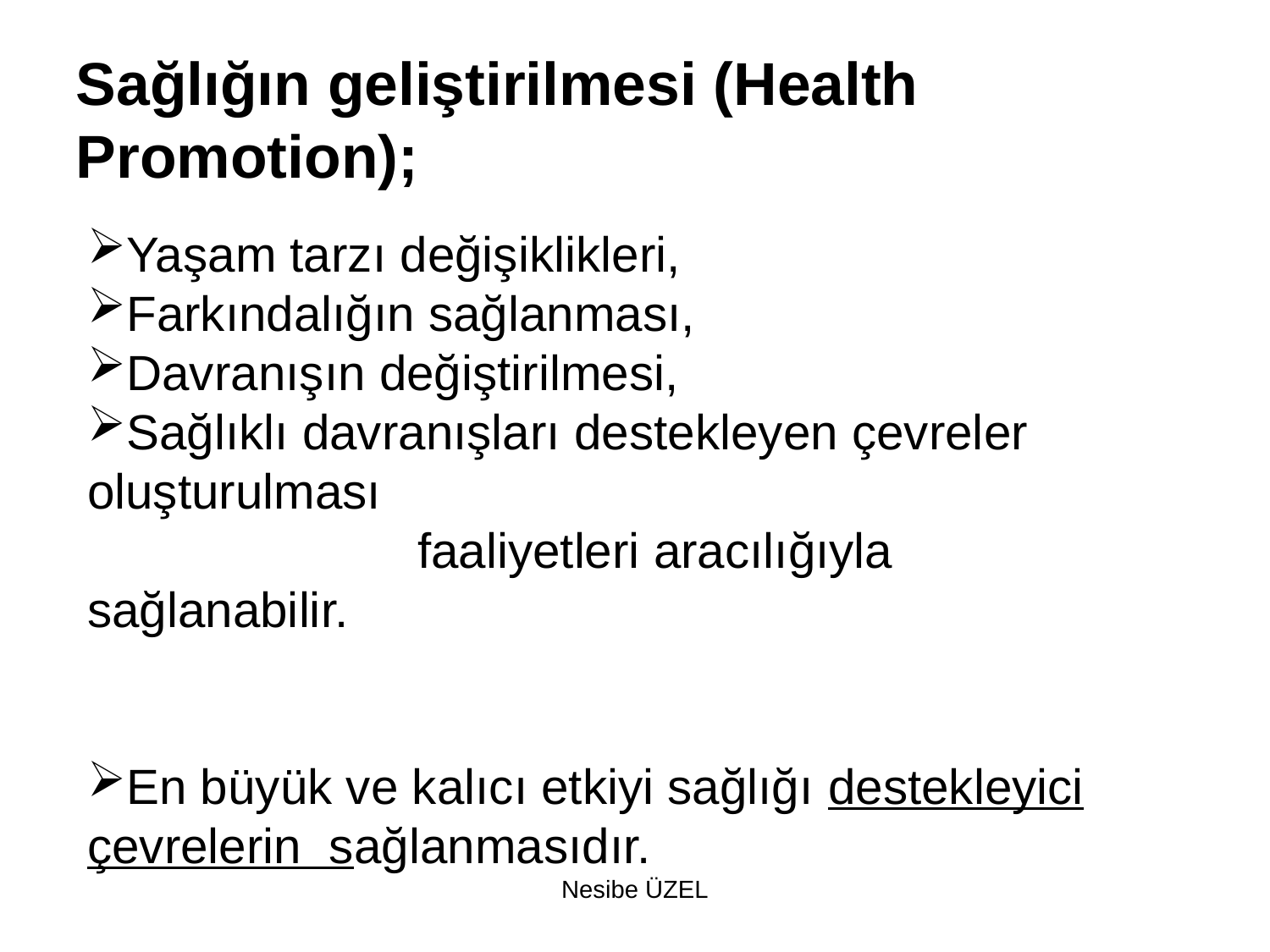

# Sağlığın geliştirilmesi (Health Promotion);
Yaşam tarzı değişiklikleri,
Farkındalığın sağlanması,
Davranışın değiştirilmesi,
Sağlıklı davranışları destekleyen çevreler oluşturulması
                        faaliyetleri aracılığıyla sağlanabilir.

En büyük ve kalıcı etkiyi sağlığı destekleyici çevrelerin  sağlanmasıdır.
Nesibe ÜZEL
10